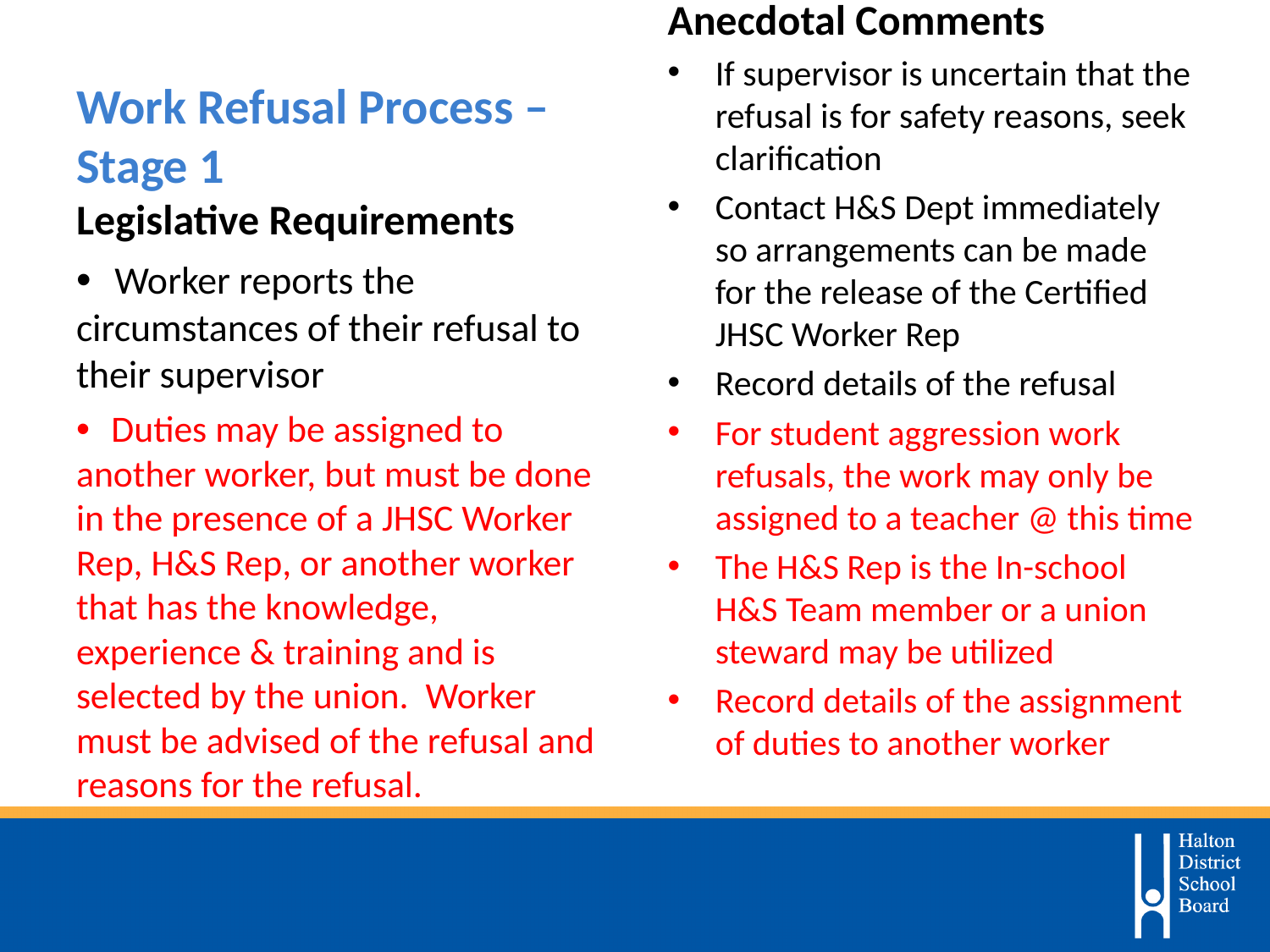

Anecdotal Comments
If supervisor is uncertain that the refusal is for safety reasons, seek clarification
Contact H&S Dept immediately so arrangements can be made for the release of the Certified JHSC Worker Rep
Record details of the refusal
For student aggression work refusals, the work may only be assigned to a teacher @ this time
The H&S Rep is the In-school H&S Team member or a union steward may be utilized
Record details of the assignment of duties to another worker

# Work Refusal Process – Stage 1
Legislative Requirements
•  Worker reports the circumstances of their refusal to their supervisor
•  Duties may be assigned to another worker, but must be done in the presence of a JHSC Worker Rep, H&S Rep, or another worker that has the knowledge, experience & training and is selected by the union.  Worker must be advised of the refusal and reasons for the refusal.